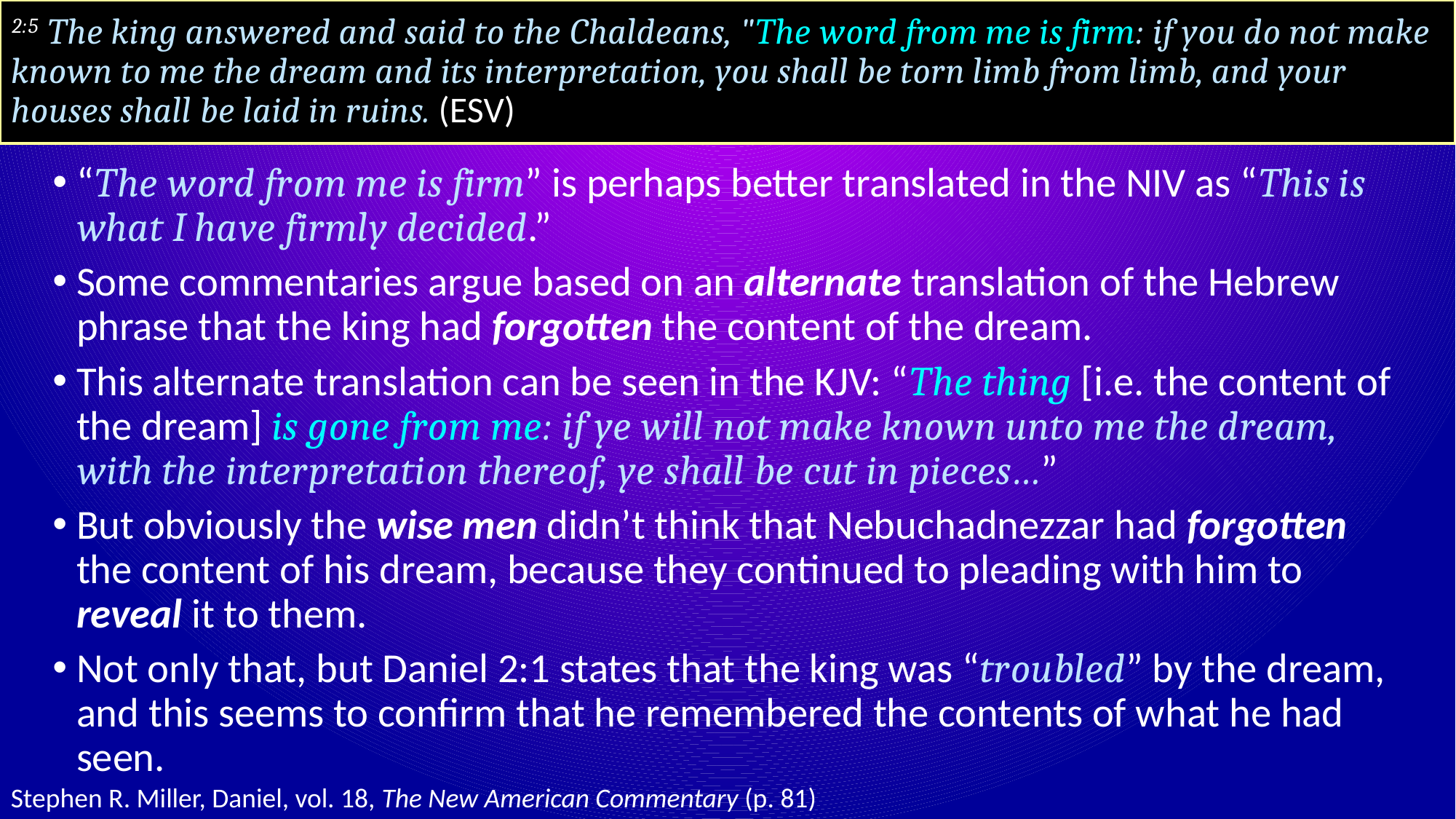

# 2:5 The king answered and said to the Chaldeans, "The word from me is firm: if you do not make known to me the dream and its interpretation, you shall be torn limb from limb, and your houses shall be laid in ruins. (ESV)
“The word from me is firm” is perhaps better translated in the NIV as “This is what I have firmly decided.”
Some commentaries argue based on an alternate translation of the Hebrew phrase that the king had forgotten the content of the dream.
This alternate translation can be seen in the KJV: “The thing [i.e. the content of the dream] is gone from me: if ye will not make known unto me the dream, with the interpretation thereof, ye shall be cut in pieces…”
But obviously the wise men didn’t think that Nebuchadnezzar had forgotten the content of his dream, because they continued to pleading with him to reveal it to them.
Not only that, but Daniel 2:1 states that the king was “troubled” by the dream, and this seems to confirm that he remembered the contents of what he had seen.
Stephen R. Miller, Daniel, vol. 18, The New American Commentary (p. 81)